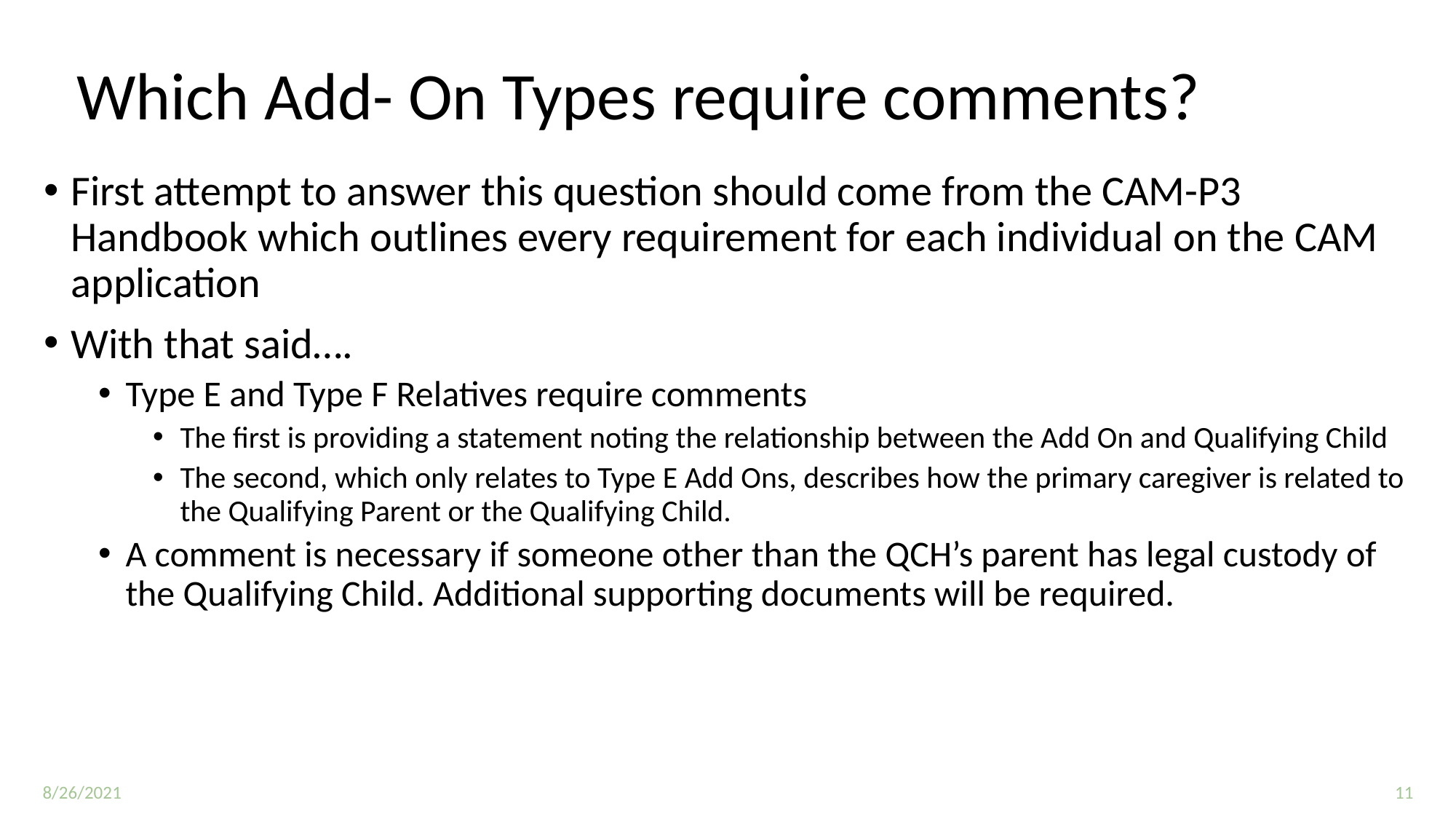

# Which Add- On Types require comments?
First attempt to answer this question should come from the CAM-P3 Handbook which outlines every requirement for each individual on the CAM application
With that said….
Type E and Type F Relatives require comments
The first is providing a statement noting the relationship between the Add On and Qualifying Child
The second, which only relates to Type E Add Ons, describes how the primary caregiver is related to the Qualifying Parent or the Qualifying Child.
A comment is necessary if someone other than the QCH’s parent has legal custody of the Qualifying Child. Additional supporting documents will be required.
8/26/2021
11